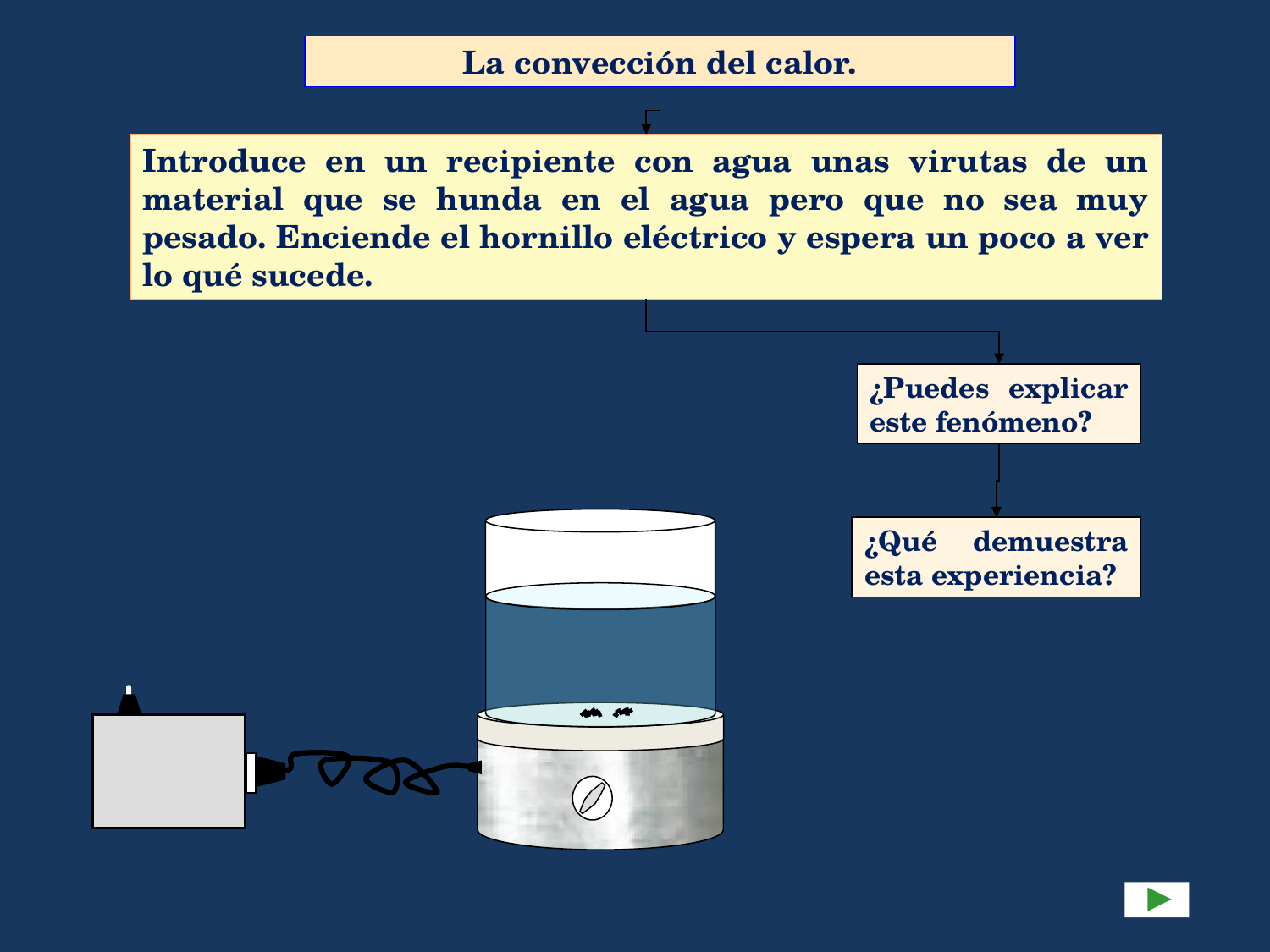

La convección del calor.
Introduce en un recipiente con agua unas virutas de un material que se hunda en el agua pero que no sea muy pesado. Enciende el hornillo eléctrico y espera un poco a ver lo qué sucede.
¿Puedes explicar este fenómeno?

¿Qué demuestra esta experiencia?